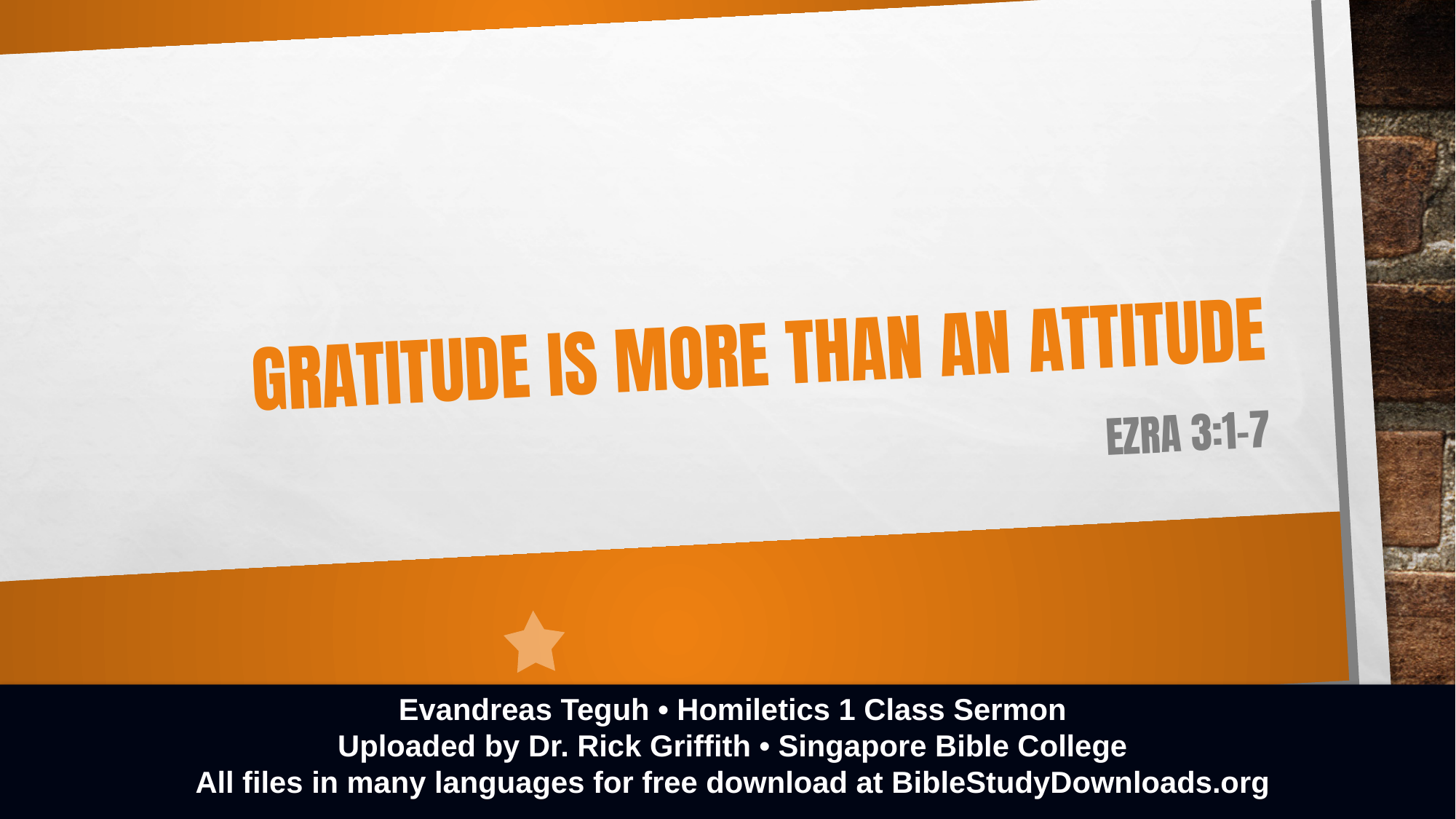

# Gratitude is More Than an Attitude
Ezra 3:1-7
Evandreas Teguh • Homiletics 1 Class Sermon
Uploaded by Dr. Rick Griffith • Singapore Bible College
All files in many languages for free download at BibleStudyDownloads.org